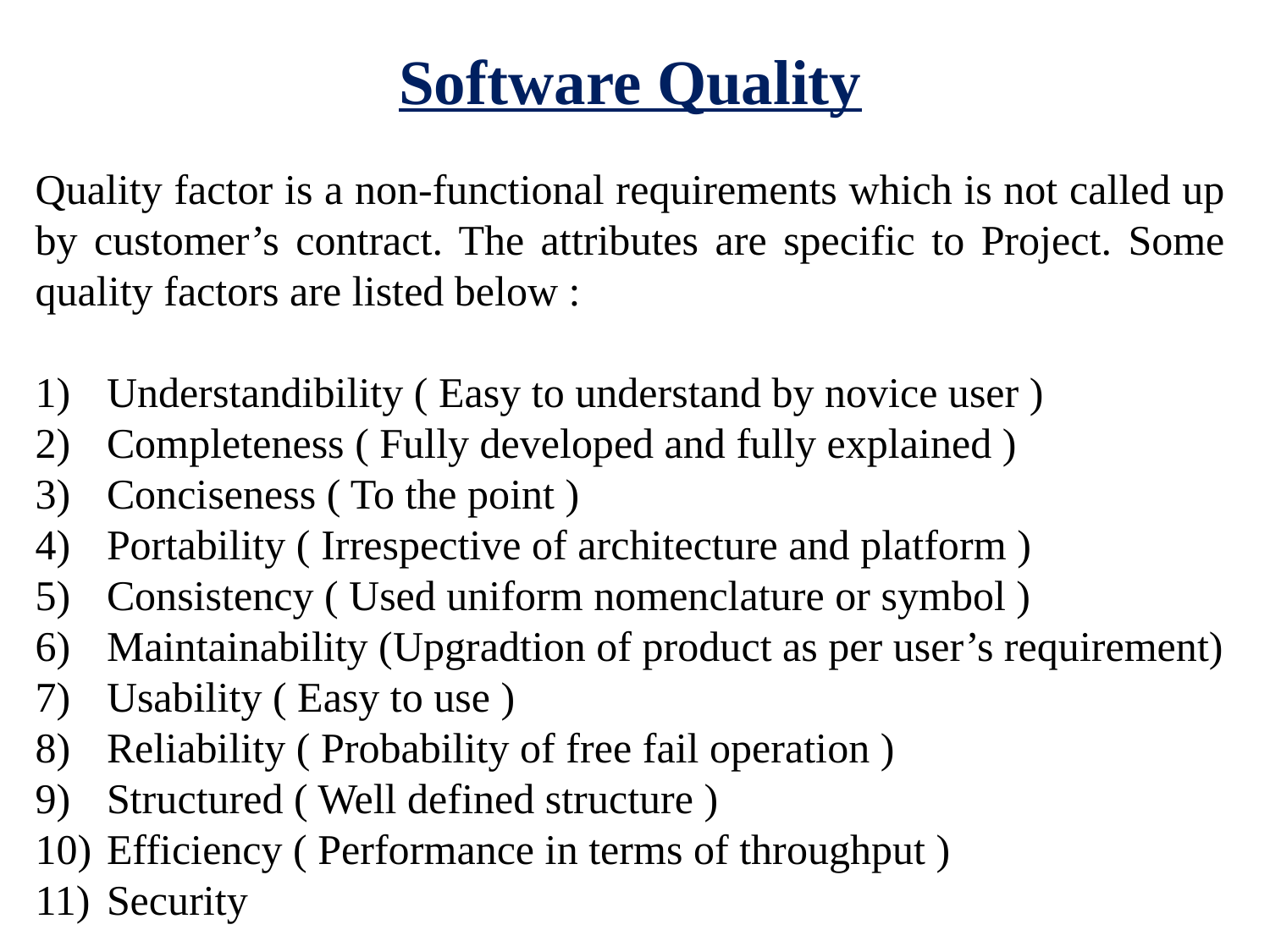

# Software Quality
Quality factor is a non-functional requirements which is not called up by customer’s contract. The attributes are specific to Project. Some quality factors are listed below :

Understandibility ( Easy to understand by novice user )
Completeness ( Fully developed and fully explained )
Conciseness ( To the point )
Portability ( Irrespective of architecture and platform )
Consistency ( Used uniform nomenclature or symbol )
Maintainability (Upgradtion of product as per user’s requirement)
Usability ( Easy to use )
Reliability ( Probability of free fail operation )
Structured ( Well defined structure )
Efficiency ( Performance in terms of throughput )
Security